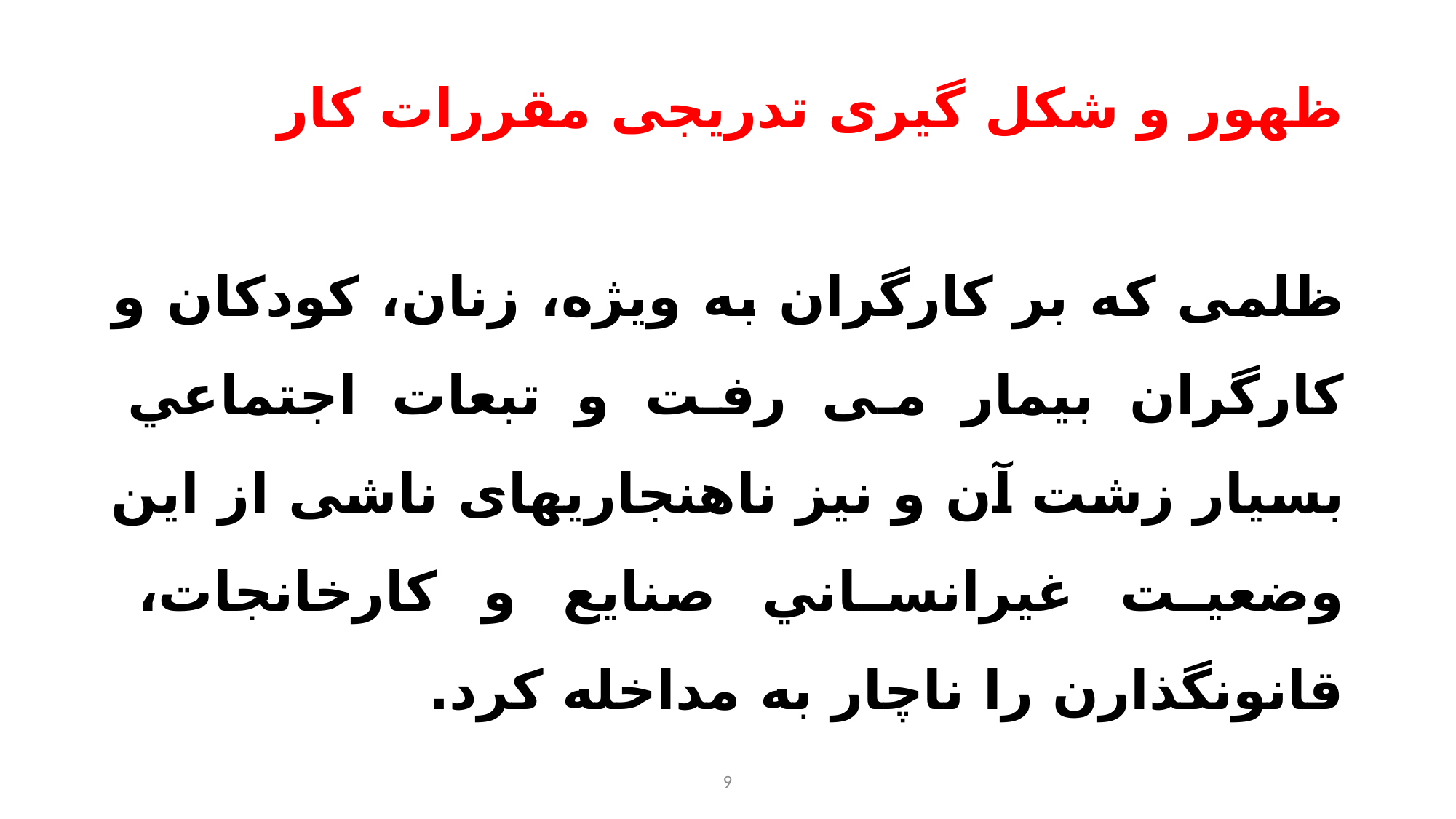

ظهور و شكل گيری تدريجی مقررات كار

ظلمی كه بر كارگران به ویژه، زنان، كودكان و كارگران بیمار می رفت و تبعات اجتماعي بسیار زشت آن و نیز ناهنجاریهای ناشی از این وضعیت غیرانساني صنایع و كارخانجات، قانونگذارن را ناچار به مداخله كرد.

.
9